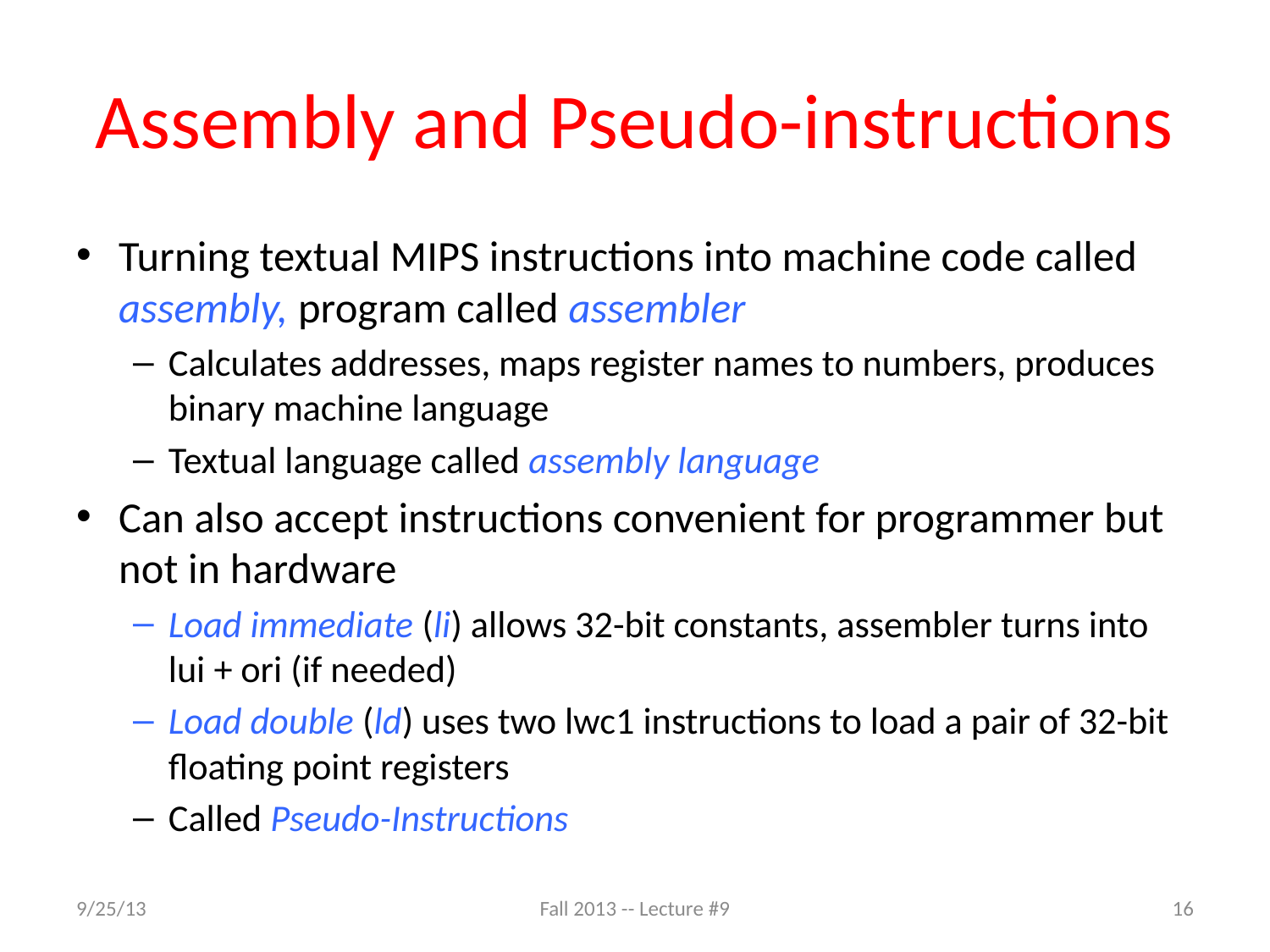

# Assembly and Pseudo-instructions
Turning textual MIPS instructions into machine code called assembly, program called assembler
Calculates addresses, maps register names to numbers, produces binary machine language
Textual language called assembly language
Can also accept instructions convenient for programmer but not in hardware
Load immediate (li) allows 32-bit constants, assembler turns into lui + ori (if needed)
Load double (ld) uses two lwc1 instructions to load a pair of 32-bit floating point registers
Called Pseudo-Instructions
9/25/13
Fall 2013 -- Lecture #9
16